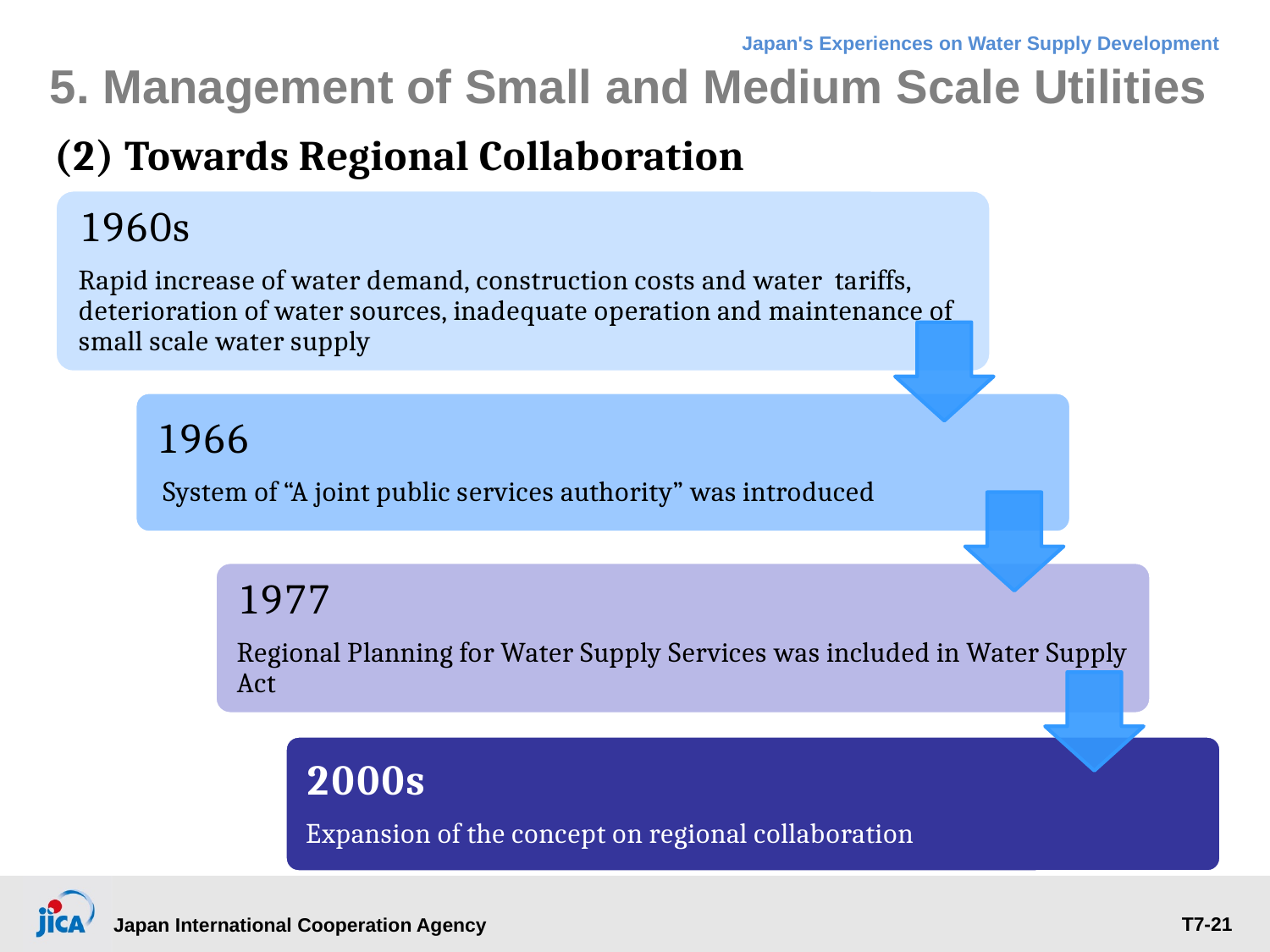

5. Management of Small and Medium Scale Utilities
(2) Towards Regional Collaboration
1960s
Rapid increase of water demand, construction costs and water  tariffs, deterioration of water sources, inadequate operation and maintenance of small scale water supply
1966
 System of “A joint public services authority” was introduced
1977
Regional Planning for Water Supply Services was included in Water Supply Act
2000s
Expansion of the concept on regional collaboration